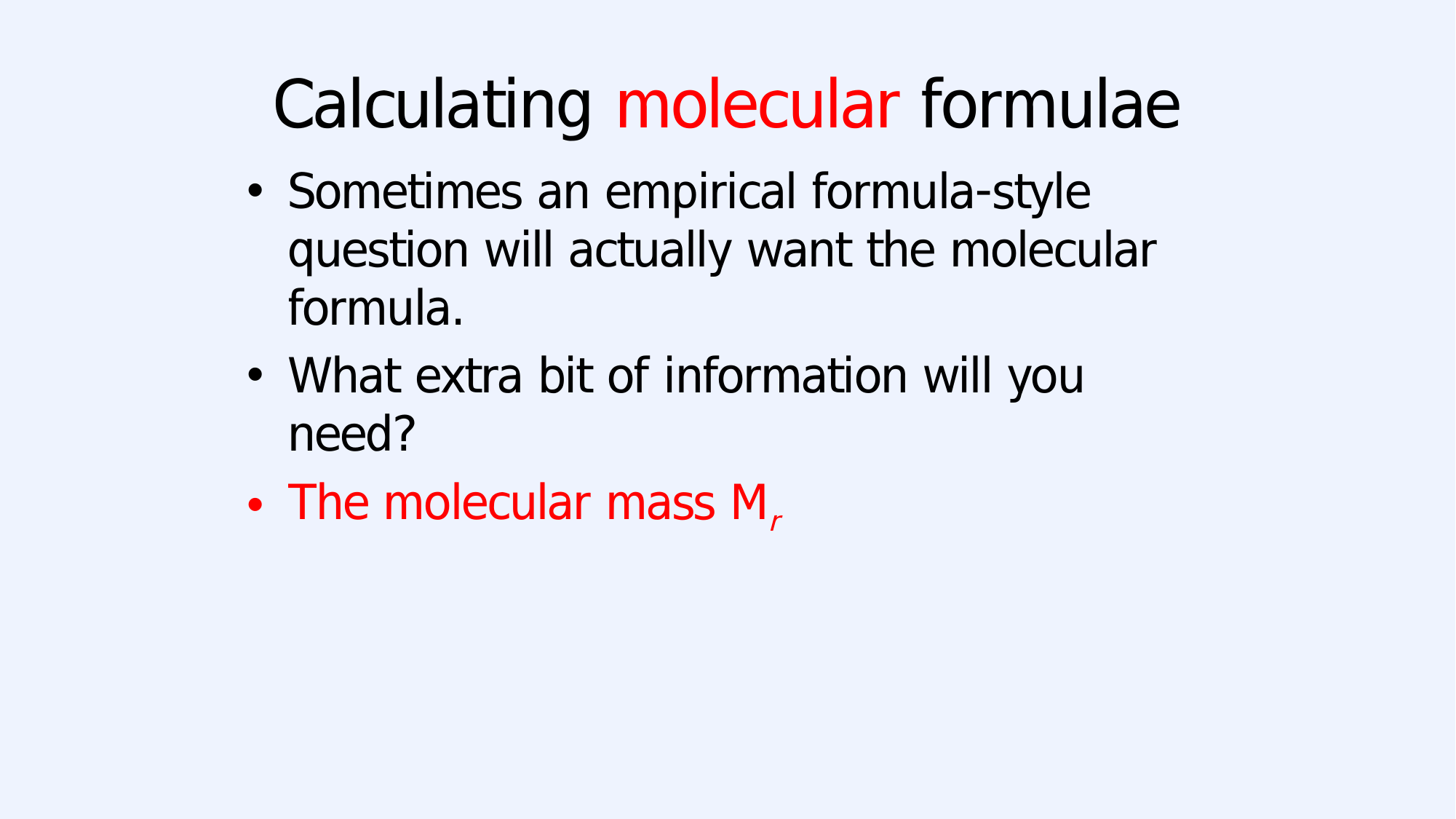

# Calculating molecular formulae
Sometimes an empirical formula-style question will actually want the molecular formula.
What extra bit of information will you need?
The molecular mass Mr